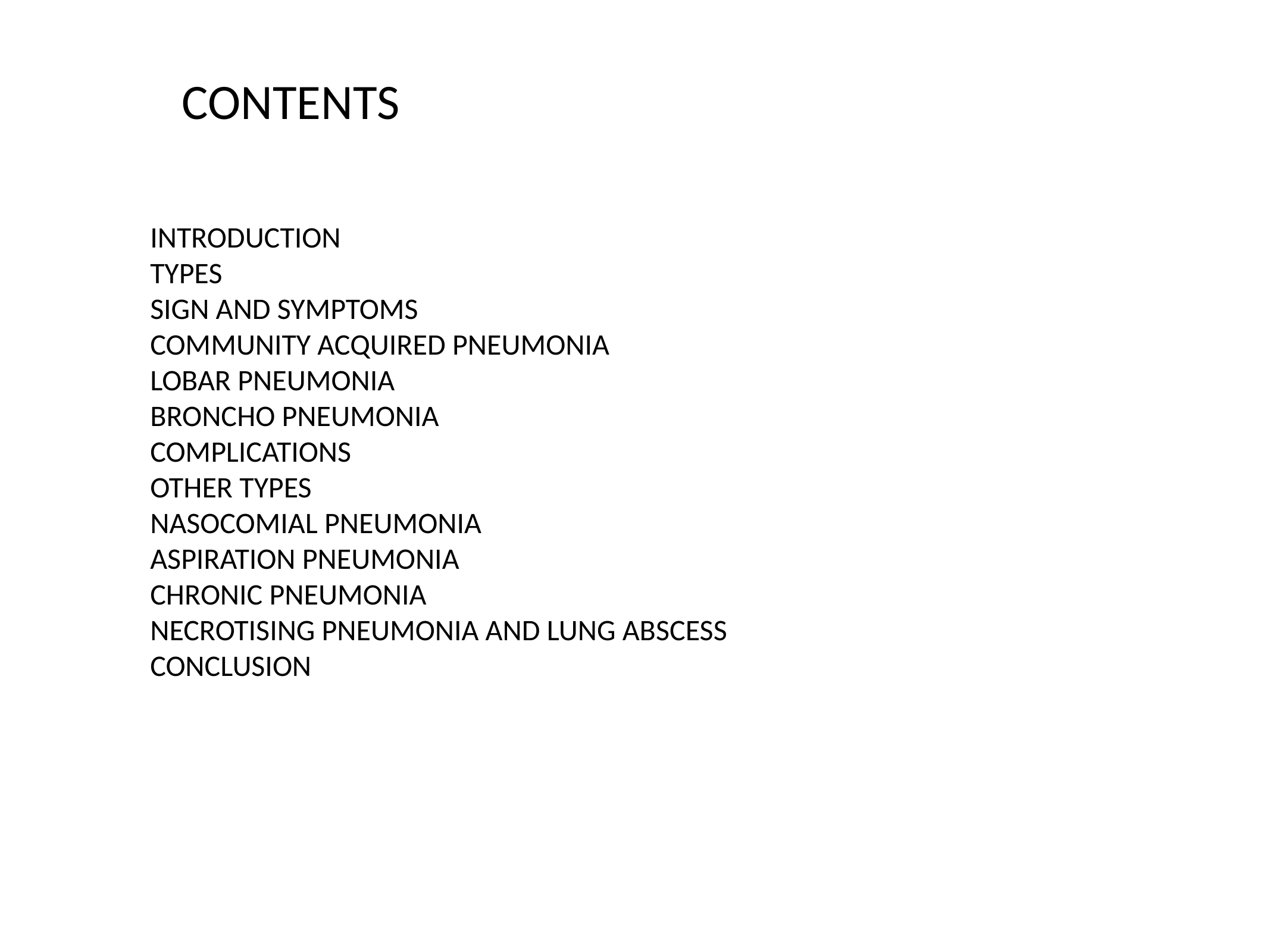

CONTENTS
INTRODUCTION
TYPES
SIGN AND SYMPTOMS
COMMUNITY ACQUIRED PNEUMONIA
LOBAR PNEUMONIA
BRONCHO PNEUMONIA
COMPLICATIONS
OTHER TYPES
NASOCOMIAL PNEUMONIA
ASPIRATION PNEUMONIA
CHRONIC PNEUMONIA
NECROTISING PNEUMONIA AND LUNG ABSCESS
CONCLUSION